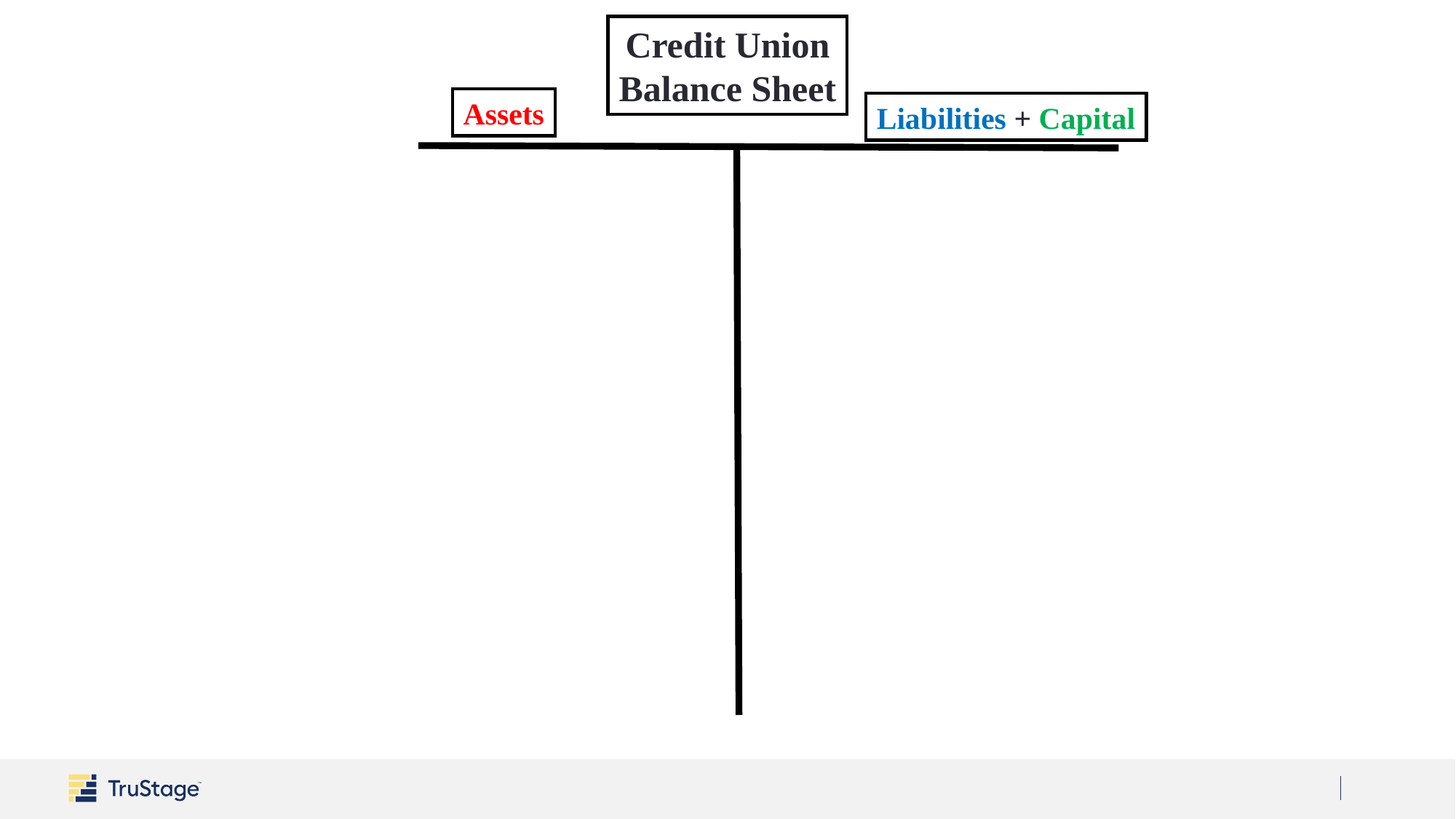

Credit Union
Balance Sheet
Assets
Liabilities + Capital